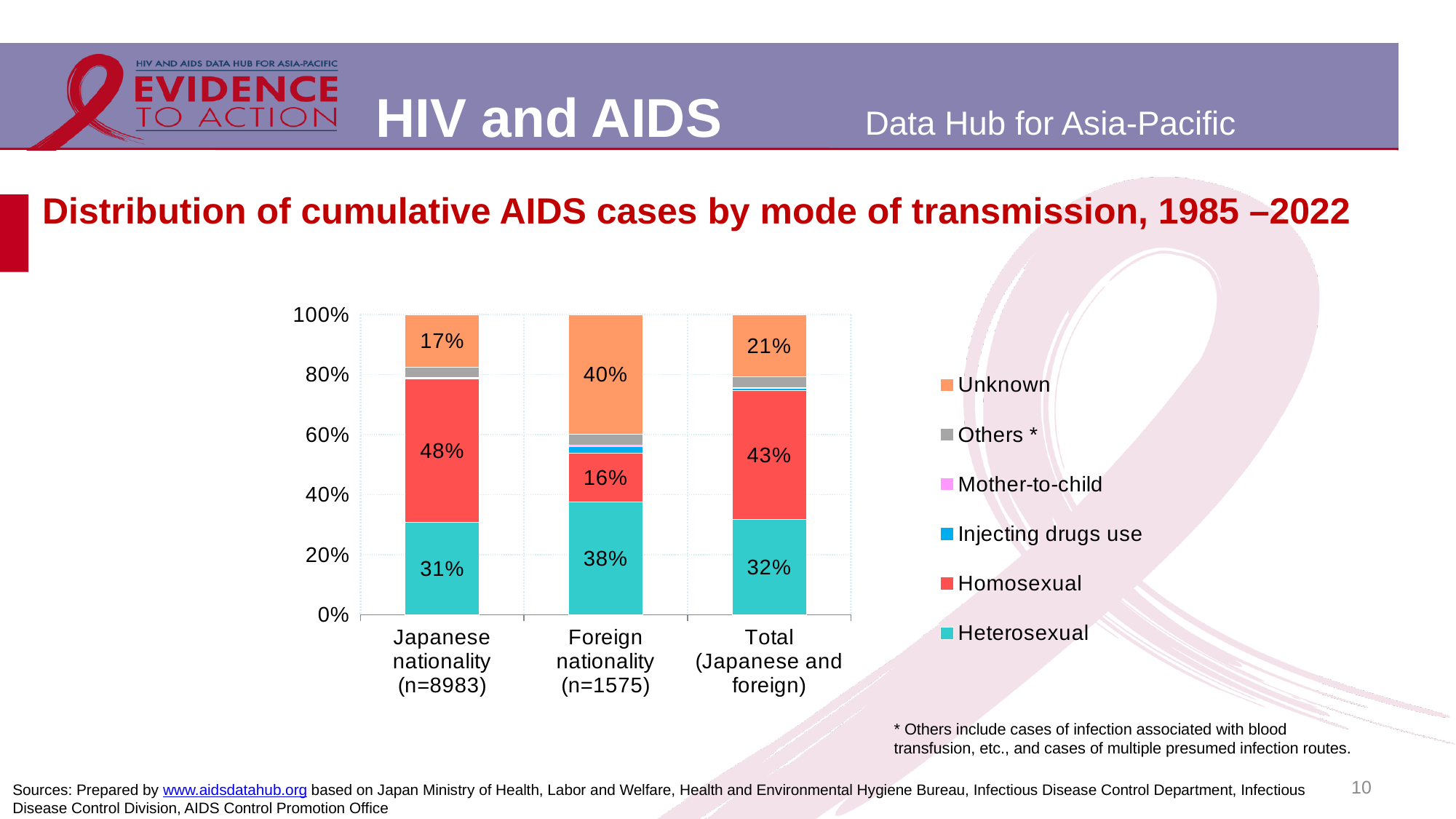

# Distribution of cumulative AIDS cases by mode of transmission, 1985 –2022

### Chart

| Category | Heterosexual | Homosexual | Injecting drugs use | Mother-to-child | Others * | Unknown |
|---|---|---|---|---|---|---|
| Japanese nationality
(n=8983) | 0.3071357007681176 | 0.47745741957029947 | 0.004118891239007013 | 0.001447178002894356 | 0.03528887899365468 | 0.17455193142602693 |
| Foreign nationality
(n=1575) | 0.37523809523809526 | 0.16317460317460317 | 0.02095238095238095 | 0.0044444444444444444 | 0.036825396825396824 | 0.39936507936507937 |
| Total
(Japanese and foreign) | 0.31729494222390603 | 0.43057397234324685 | 0.006630043568857738 | 0.0018942981625307824 | 0.03551809054745217 | 0.20808865315400643 |
* Others include cases of infection associated with blood transfusion, etc., and cases of multiple presumed infection routes.
10
Sources: Prepared by www.aidsdatahub.org based on Japan Ministry of Health, Labor and Welfare, Health and Environmental Hygiene Bureau, Infectious Disease Control Department, Infectious Disease Control Division, AIDS Control Promotion Office